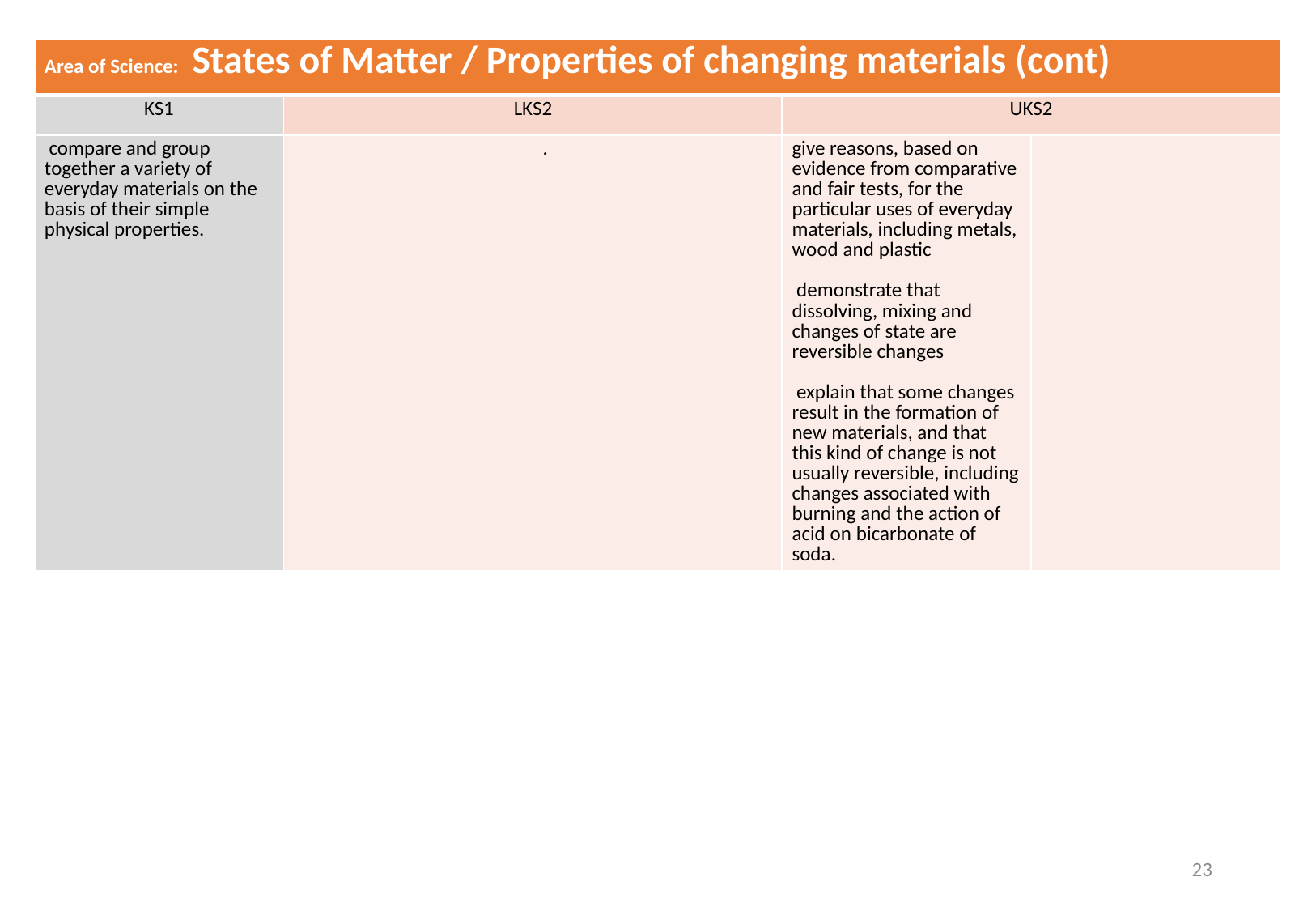

| Area of Science: States of Matter / Properties of changing materials (cont) |  |  |  |  |
| --- | --- | --- | --- | --- |
| KS1 | LKS2 |  | UKS2 |  |
| compare and group together a variety of everyday materials on the basis of their simple physical properties. |  | . | give reasons, based on evidence from comparative and fair tests, for the particular uses of everyday materials, including metals, wood and plastic demonstrate that dissolving, mixing and changes of state are reversible changes explain that some changes result in the formation of new materials, and that this kind of change is not usually reversible, including changes associated with burning and the action of acid on bicarbonate of soda. |  |
23